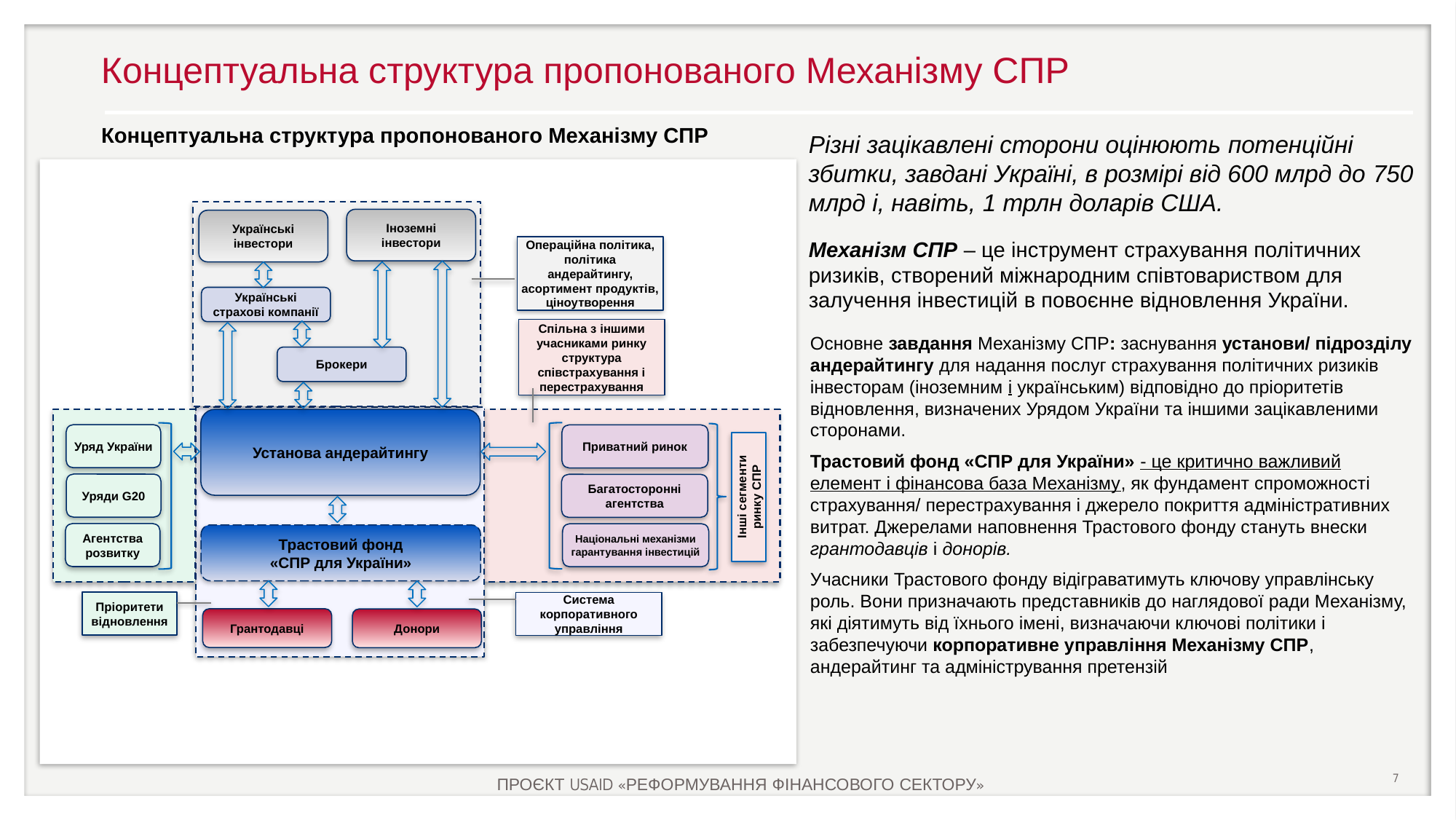

Концептуальна структура пропонованого Механізму СПР
Концептуальна структура пропонованого Механізму СПР
Різні зацікавлені сторони оцінюють потенційні збитки, завдані Україні, в розмірі від 600 млрд до 750 млрд і, навіть, 1 трлн доларів США.

Механізм СПР – це інструмент страхування політичних ризиків, створений міжнародним співтовариством для залучення інвестицій в повоєнне відновлення України.

Іноземні інвестори
Українські інвестори

Українські страхові компанії

Брокери

Установа андерайтингу

Трастовий фонд
«СПР для України»

Грантодавці
Донори
Операційна політика, політика андерайтингу, асортимент продуктів, ціноутворення
Спільна з іншими учасниками ринку структура співстрахування і перестрахування
Уряд України
Уряди G20
Агентства розвитку
Приватний ринок
Багатосторонні агентства
Національні механізми гарантування інвестицій
Пріоритети відновлення
Система корпоративного управління

Інші сегменти ринку СПР

Основне завдання Механізму СПР: заснування установи/ підрозділу андерайтингу для надання послуг страхування політичних ризиків інвесторам (іноземним і українським) відповідно до пріоритетів відновлення, визначених Урядом України та іншими зацікавленими сторонами.
Трастовий фонд «СПР для України» - це критично важливий елемент і фінансова база Механізму, як фундамент спроможності страхування/ перестрахування і джерело покриття адміністративних витрат. Джерелами наповнення Трастового фонду стануть внески грантодавців і донорів.
Учасники Трастового фонду відіграватимуть ключову управлінську роль. Вони призначають представників до наглядової ради Механізму, які діятимуть від їхнього імені, визначаючи ключові політики і забезпечуючи корпоративне управління Механізму СПР, андерайтинг та адміністрування претензій
ПРОЄКТ USAID «РЕФОРМУВАННЯ ФІНАНСОВОГО СЕКТОРУ»
7